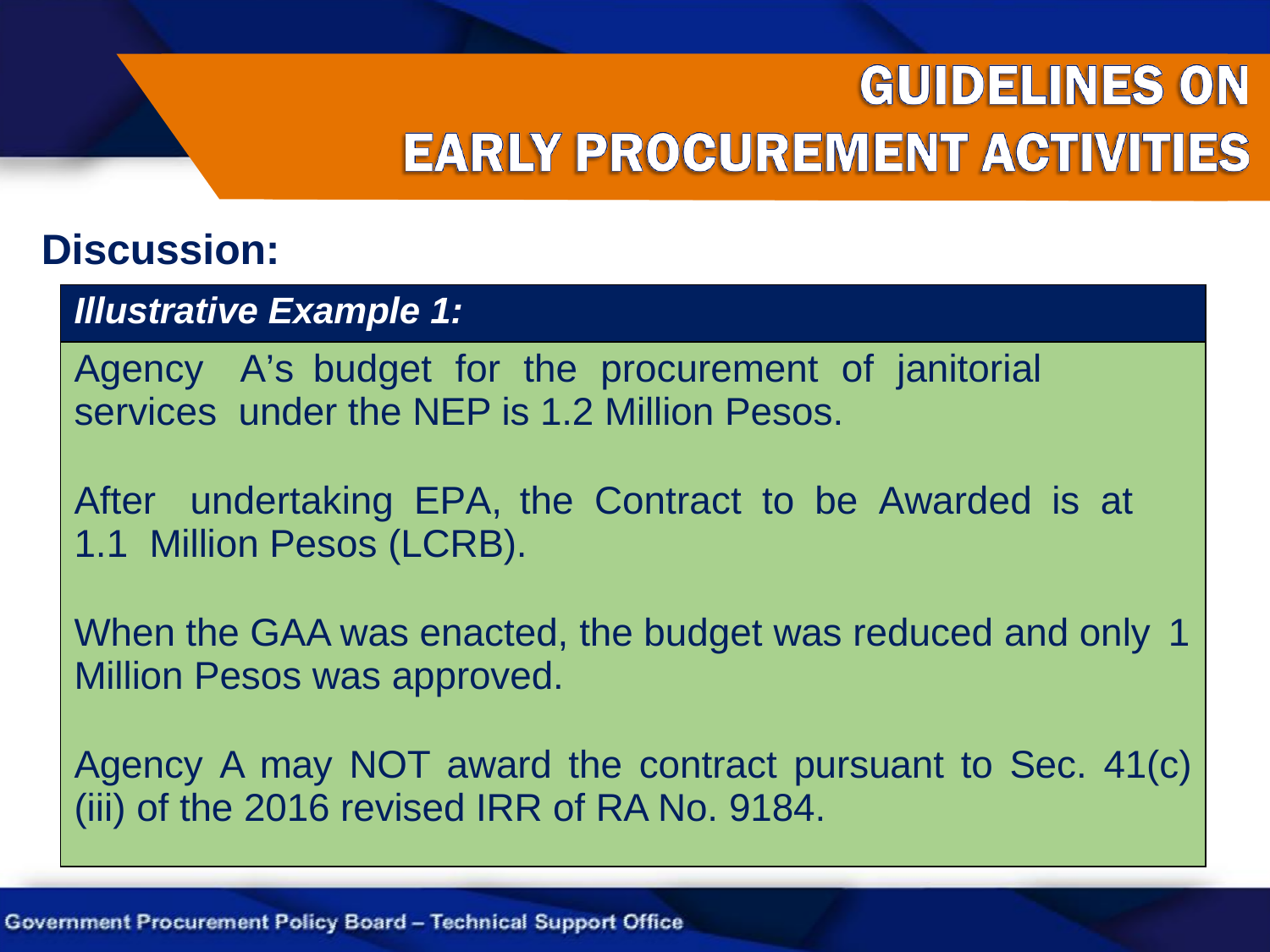

# Discussion:
| Illustrative Example 1: |
| --- |
| Agency A’s budget for the procurement of janitorial services under the NEP is 1.2 Million Pesos. After undertaking EPA, the Contract to be Awarded is at 1.1 Million Pesos (LCRB). When the GAA was enacted, the budget was reduced and only 1 Million Pesos was approved. Agency A may NOT award the contract pursuant to Sec. 41(c) (iii) of the 2016 revised IRR of RA No. 9184. |